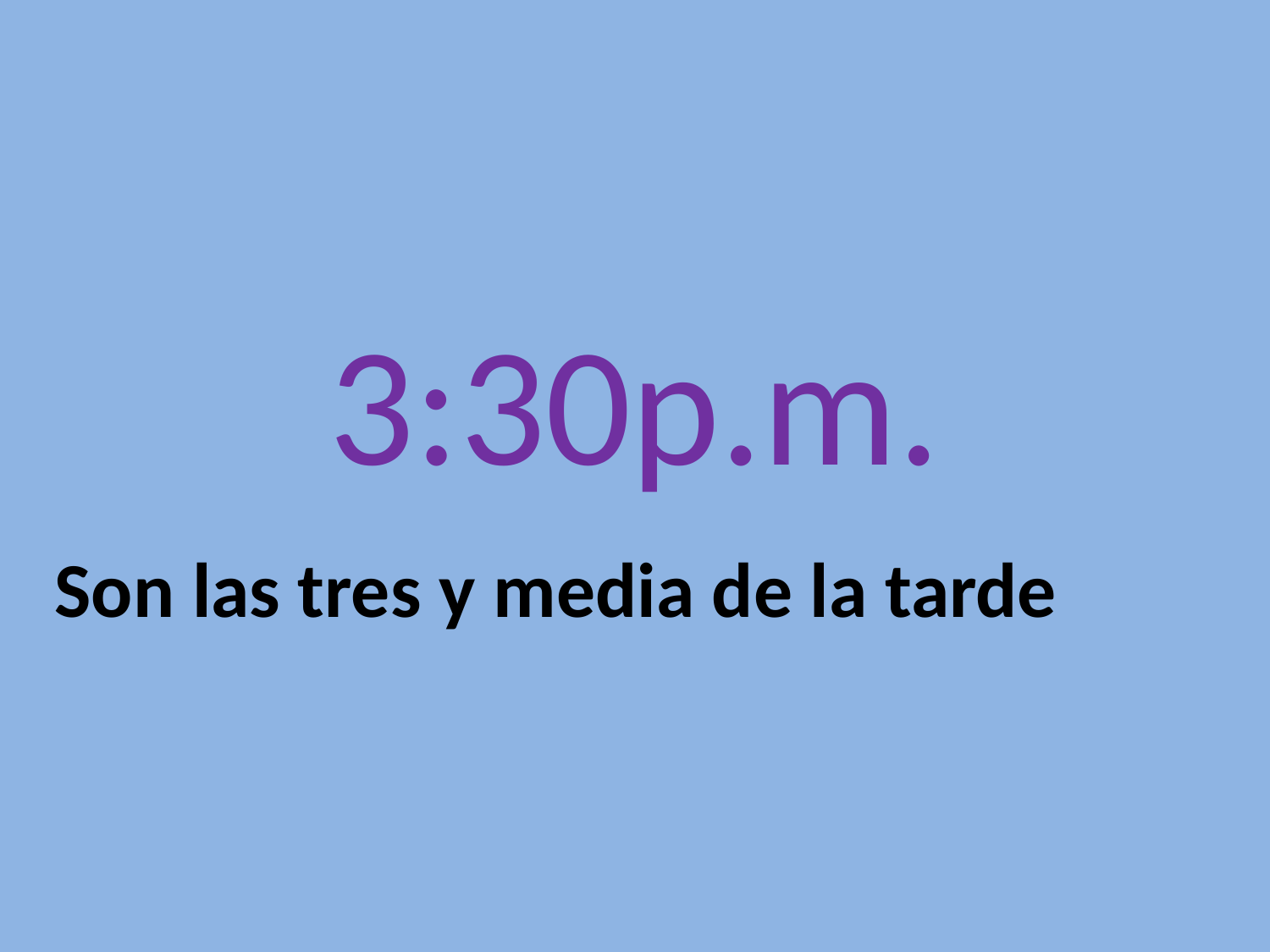

# 3:30p.m.
Son las tres y media de la tarde